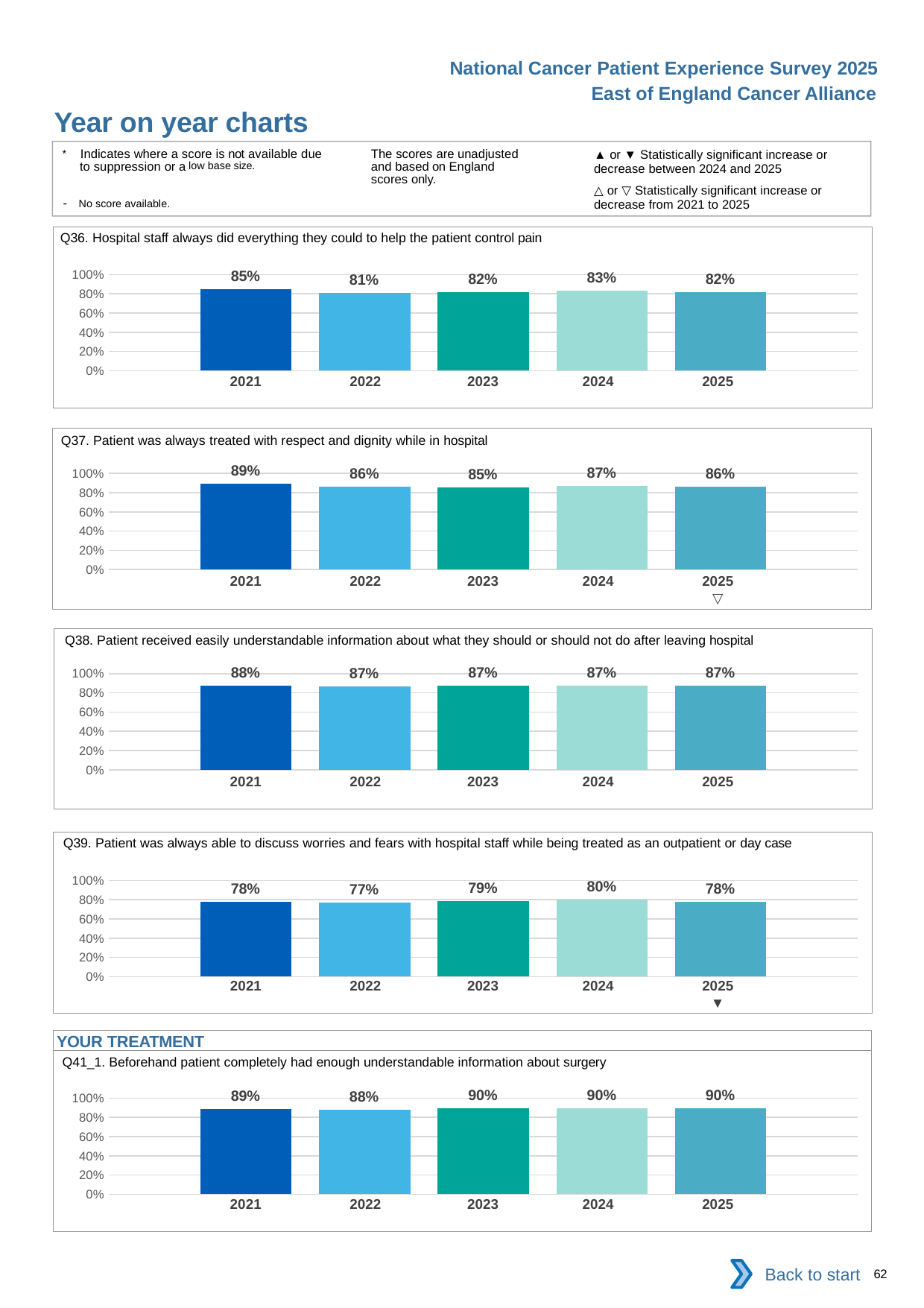

National Cancer Patient Experience Survey 2025
East of England Cancer Alliance
Year on year charts (7)

The scores are unadjusted and based on England scores only.
*  Indicates where a score is not available due to suppression or a low base size.
- No score available.
▲ or ▼ Statistically significant increase or decrease between 2024 and 2025
△ or ▽ Statistically significant increase or decrease from 2021 to 2025
Q36. Hospital staff always did everything they could to help the patient control pain

### Chart

| Category | 2021 | 2022 | 2023 | 2024 | 2025 |
|---|---|---|---|---|---|
| Category 1 | 0.8517541 | 0.808495 | 0.8194656 | 0.8317187 | 0.8175676 |
| 2021 | 2022 | 2023 | 2024 | 2025 |
| --- | --- | --- | --- | --- |
|  |  |  |  |  |
Q37. Patient was always treated with respect and dignity while in hospital

### Chart

| Category | 2021 | 2022 | 2023 | 2024 | 2025 |
|---|---|---|---|---|---|
| Category 1 | 0.8898108 | 0.8617758 | 0.8541735 | 0.868314 | 0.8615702 |
| 2021 | 2022 | 2023 | 2024 | 2025 |
| --- | --- | --- | --- | --- |
|  |  |  |  | ▽ |
Q38. Patient received easily understandable information about what they should or should not do after leaving hospital

### Chart

| Category | 2021 | 2022 | 2023 | 2024 | 2025 |
|---|---|---|---|---|---|
| Category 1 | 0.8755088 | 0.8671824 | 0.8708699 | 0.8723676 | 0.8716955 |
| 2021 | 2022 | 2023 | 2024 | 2025 |
| --- | --- | --- | --- | --- |
|  |  |  |  |  |
Q39. Patient was always able to discuss worries and fears with hospital staff while being treated as an outpatient or day case

### Chart

| Category | 2021 | 2022 | 2023 | 2024 | 2025 |
|---|---|---|---|---|---|
| Category 1 | 0.7755696 | 0.7710366 | 0.7851767 | 0.7981192 | 0.7778674 |
| 2021 | 2022 | 2023 | 2024 | 2025 |
| --- | --- | --- | --- | --- |
|  |  |  |  | ▼ |
YOUR TREATMENT
Q41_1. Beforehand patient completely had enough understandable information about surgery

### Chart

| Category | 2021 | 2022 | 2023 | 2024 | 2025 |
|---|---|---|---|---|---|
| Category 1 | 0.8858567 | 0.8814307 | 0.8968903 | 0.8958126 | 0.8963003 |
| 2021 | 2022 | 2023 | 2024 | 2025 |
| --- | --- | --- | --- | --- |
|  |  |  |  |  |
Back to start

62